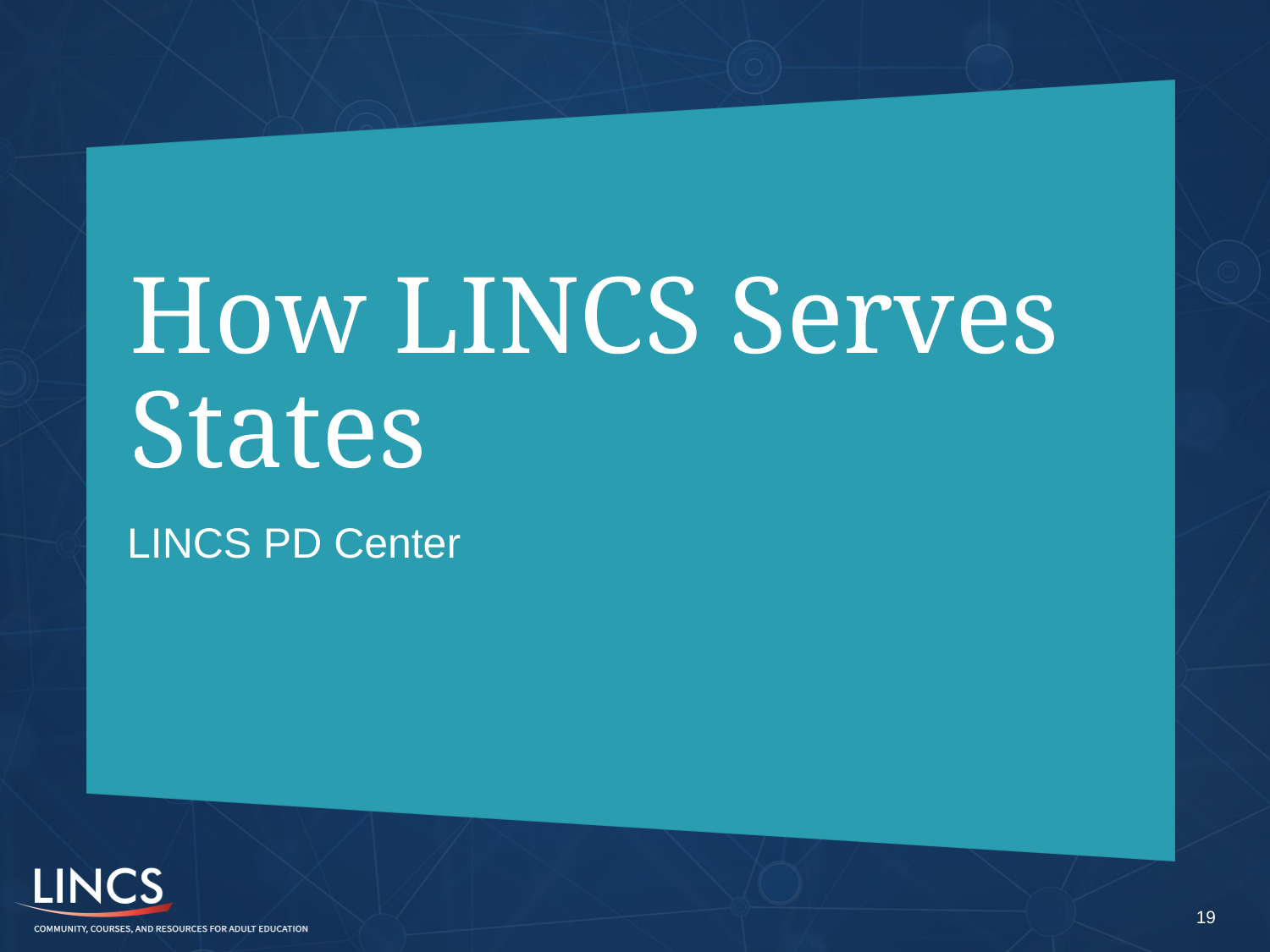

# How LINCS Serves States
LINCS PD Center
19